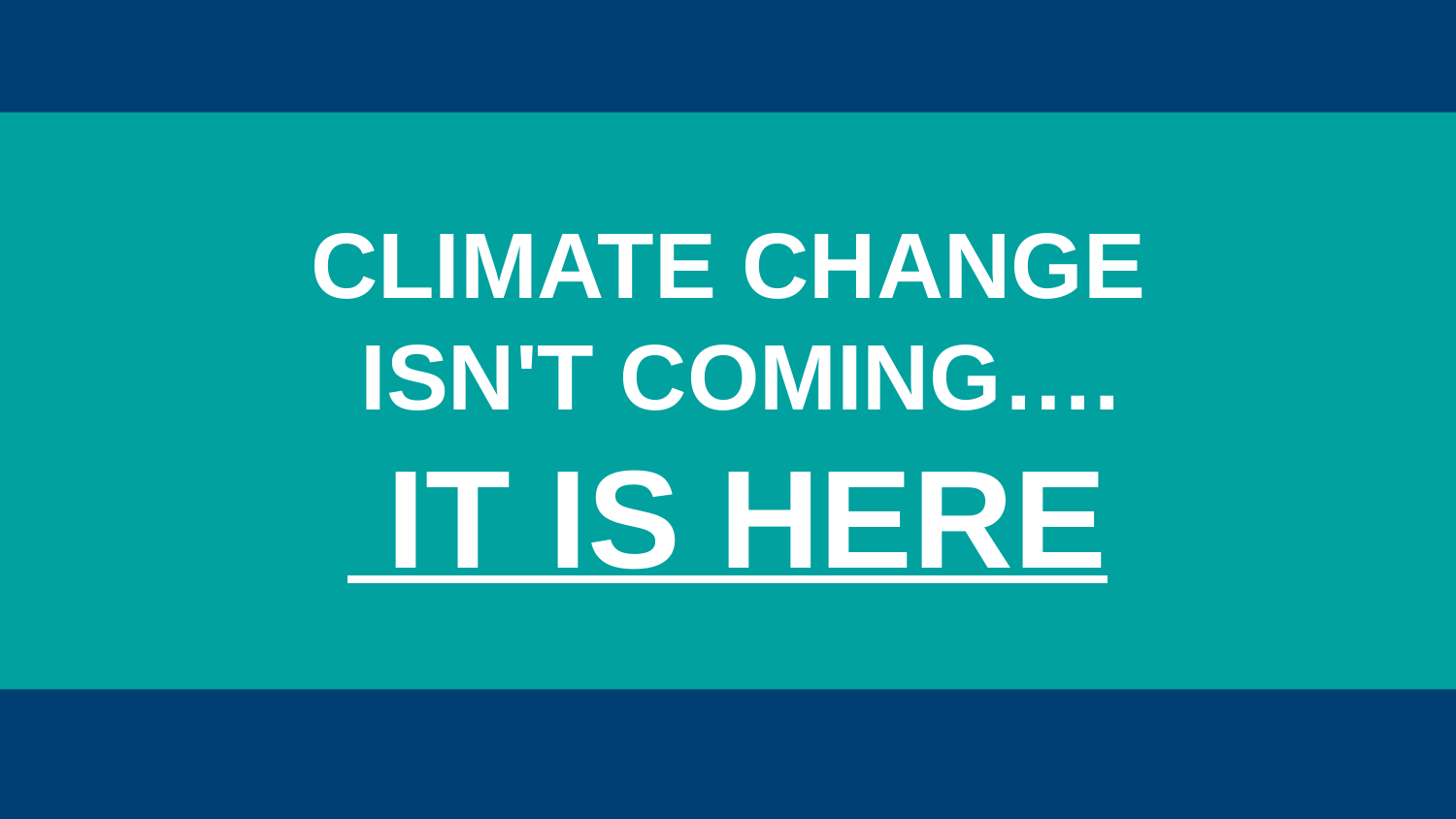

CLIMATE CHANGE
 ISN'T COMING….
 IT IS HERE